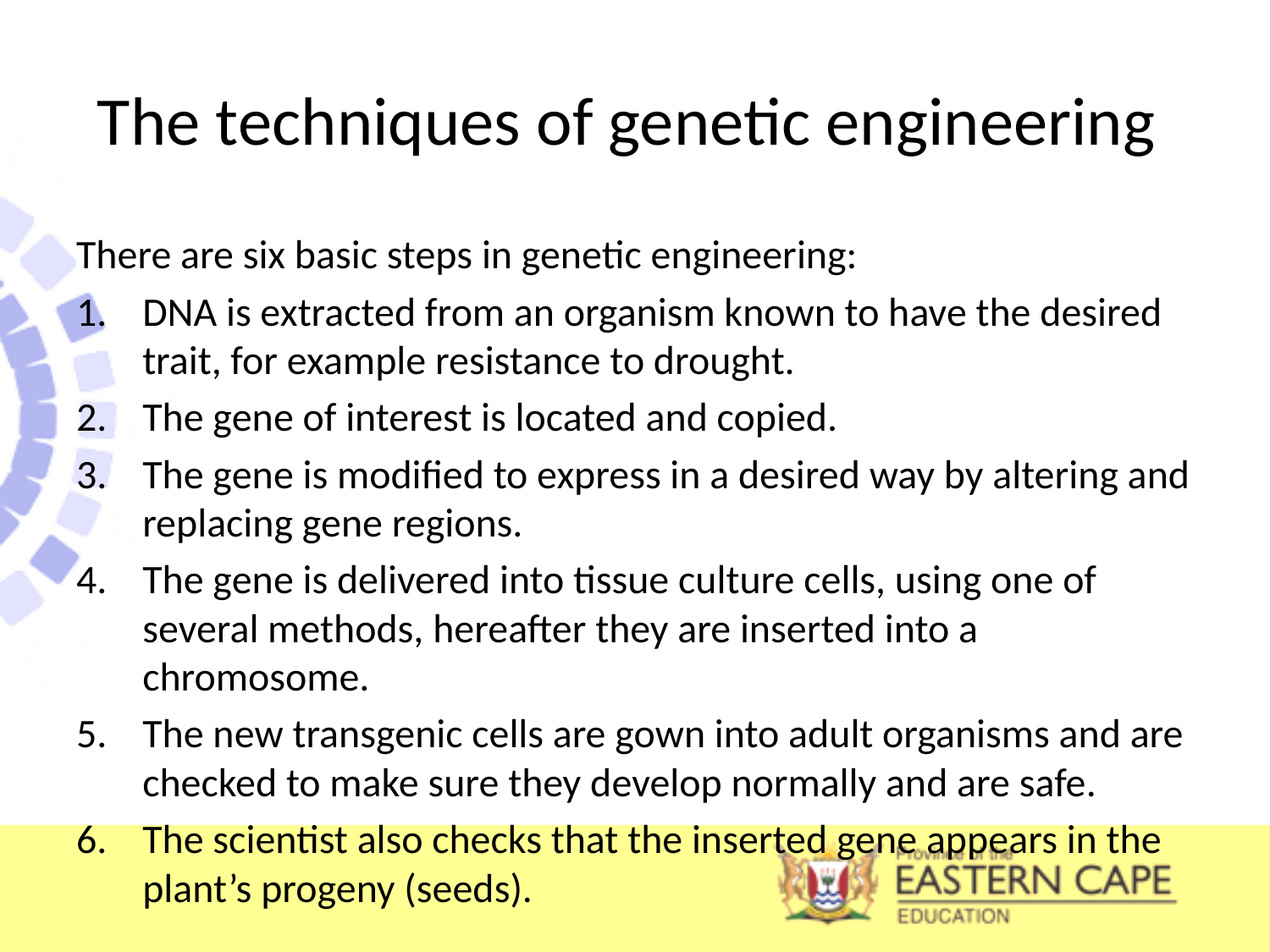

# The techniques of genetic engineering
There are six basic steps in genetic engineering:
DNA is extracted from an organism known to have the desired trait, for example resistance to drought.
The gene of interest is located and copied.
The gene is modified to express in a desired way by altering and replacing gene regions.
The gene is delivered into tissue culture cells, using one of several methods, hereafter they are inserted into a chromosome.
The new transgenic cells are gown into adult organisms and are checked to make sure they develop normally and are safe.
The scientist also checks that the inserted gene appears in the plant’s progeny (seeds).